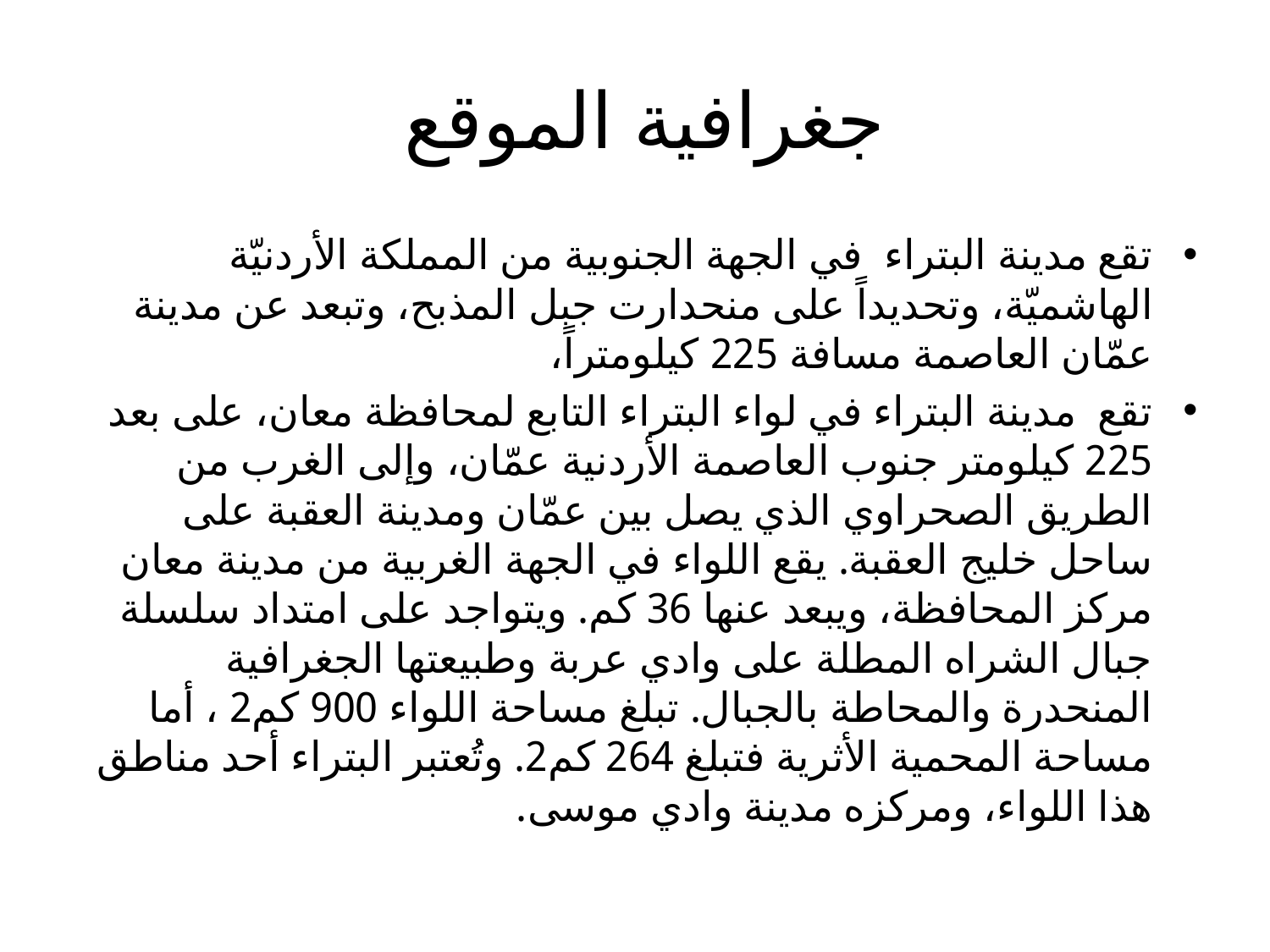

# جغرافية الموقع
تقع مدينة البتراء  في الجهة الجنوبية من المملكة الأردنيّة الهاشميّة، وتحديداً على منحدارت جبل المذبح، وتبعد عن مدينة عمّان العاصمة مسافة 225 كيلومتراً،
تقع  مدينة البتراء في لواء البتراء التابع لمحافظة معان، على بعد 225 كيلومتر جنوب العاصمة الأردنية عمّان، وإلى الغرب من الطريق الصحراوي الذي يصل بين عمّان ومدينة العقبة على ساحل خليج العقبة. يقع اللواء في الجهة الغربية من مدينة معان مركز المحافظة، ويبعد عنها 36 كم. ويتواجد على امتداد سلسلة جبال الشراه المطلة على وادي عربة وطبيعتها الجغرافية المنحدرة والمحاطة بالجبال. تبلغ مساحة اللواء 900 كم2 ، أما مساحة المحمية الأثرية فتبلغ 264 كم2. وتُعتبر البتراء أحد مناطق هذا اللواء، ومركزه مدينة وادي موسى.